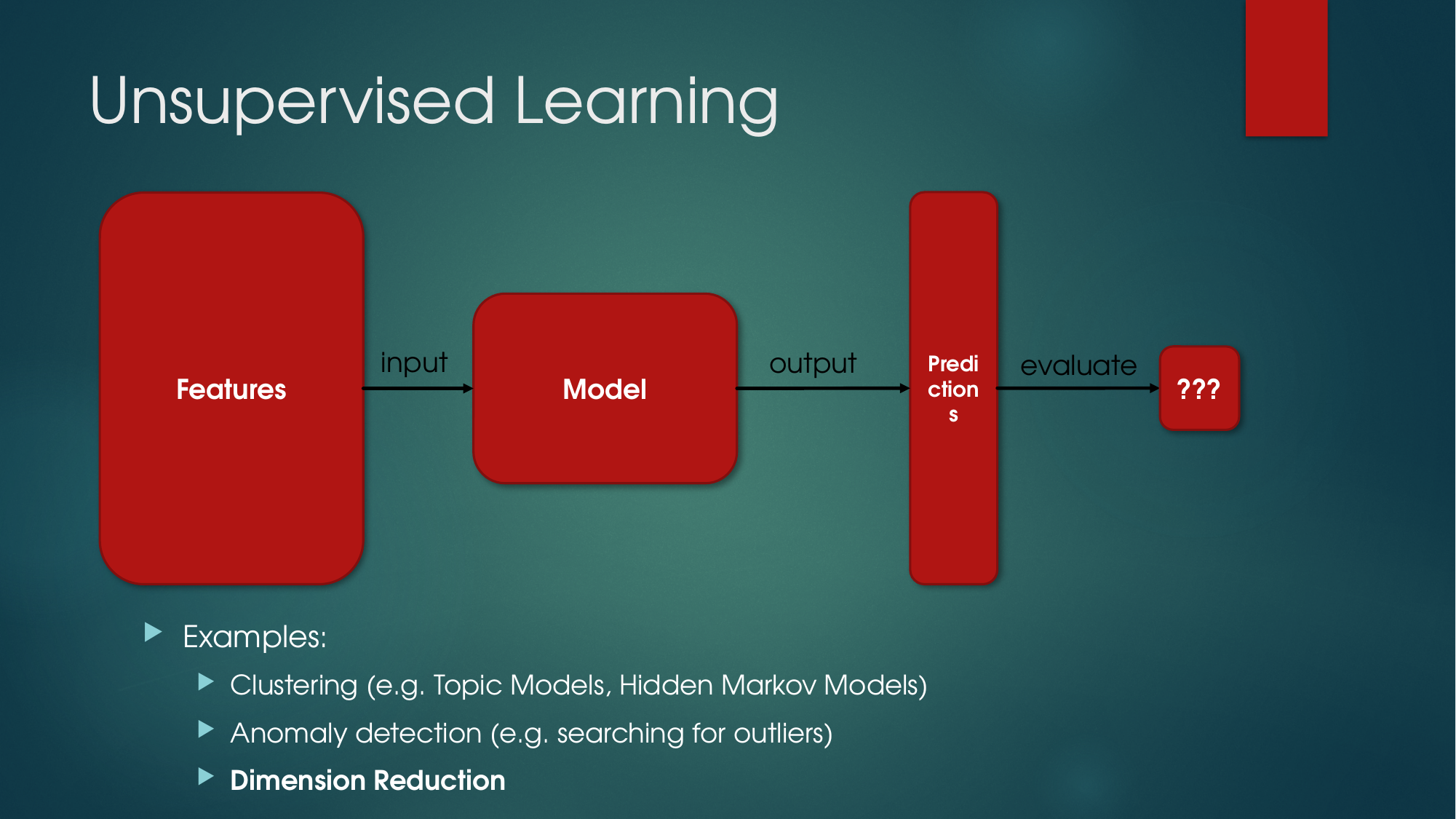

# Unsupervised Learning
Predictions
Features
Model
input
output
evaluate
???
Examples:
Clustering (e.g. Topic Models, Hidden Markov Models)
Anomaly detection (e.g. searching for outliers)
Dimension Reduction